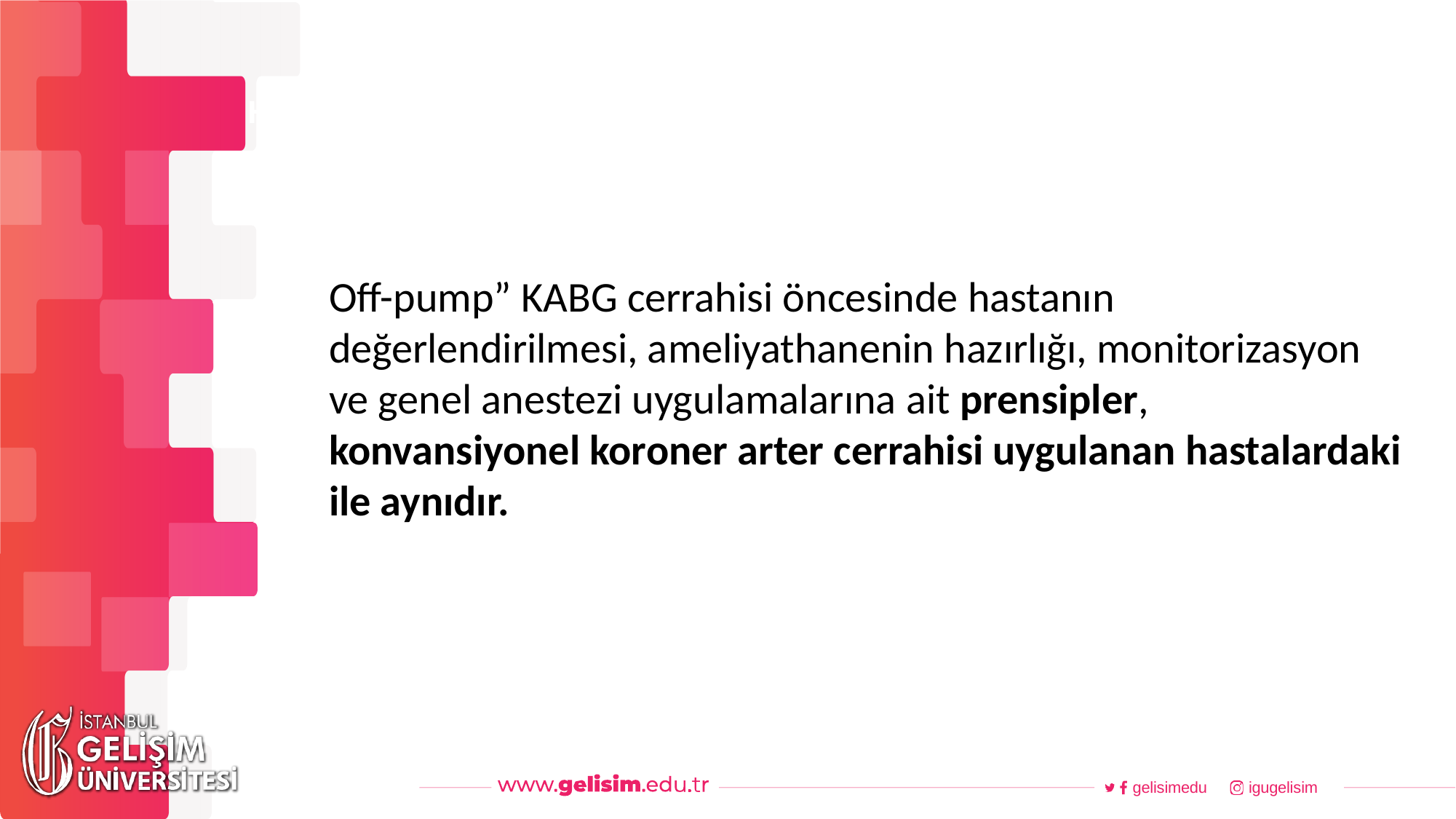

#
Haftalık Akış
Off-pump” KABG cerrahisi öncesinde hastanın değerlendirilmesi, ameliyathanenin hazırlığı, monitorizasyon ve genel anestezi uygulamalarına ait prensipler, konvansiyonel koroner arter cerrahisi uygulanan hastalardaki ile aynıdır.

gelisimedu
igugelisim